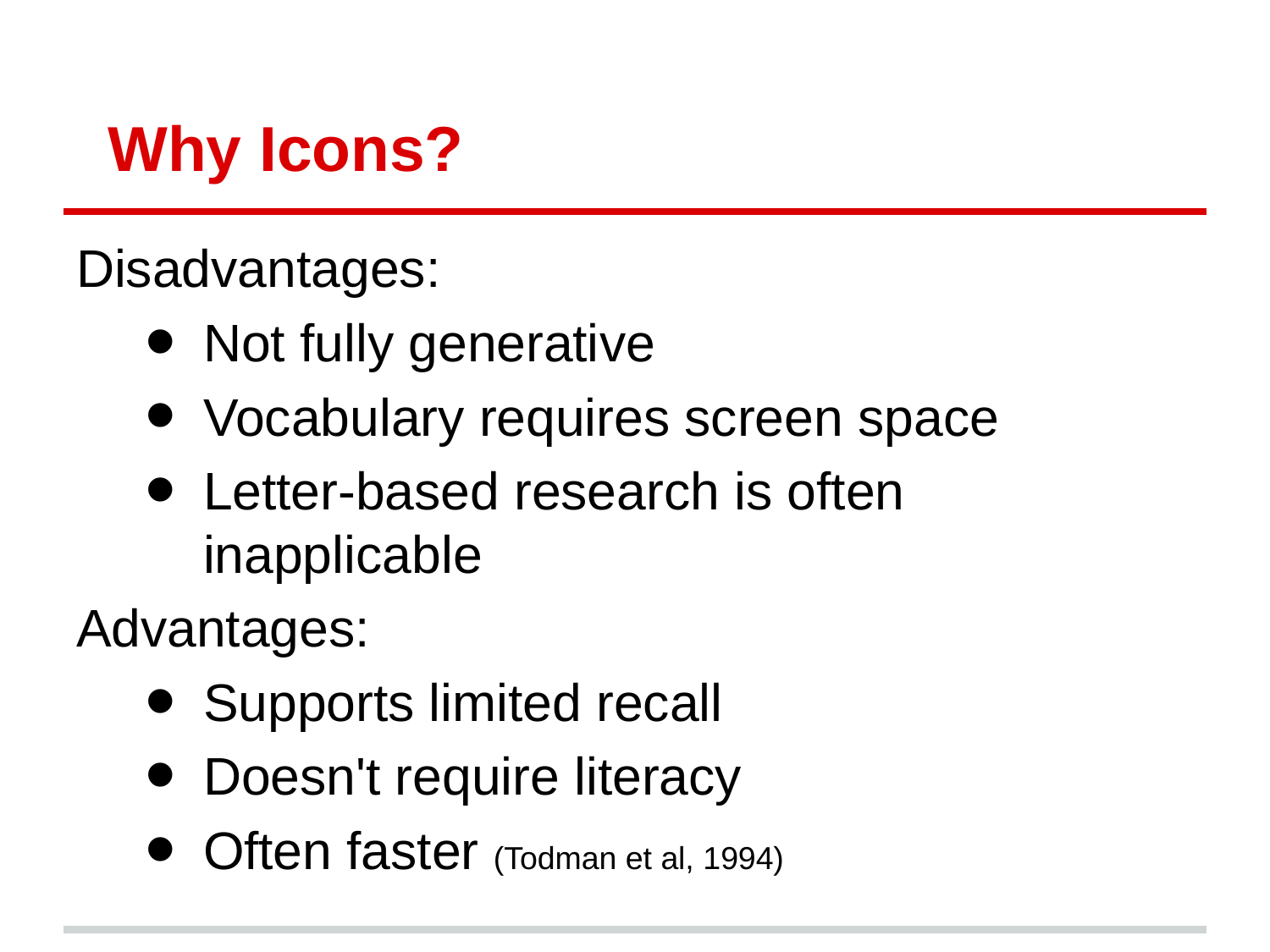

# Why Icons?
Disadvantages:
Not fully generative
Vocabulary requires screen space
Letter-based research is often inapplicable
Advantages:
Supports limited recall
Doesn't require literacy
Often faster (Todman et al, 1994)